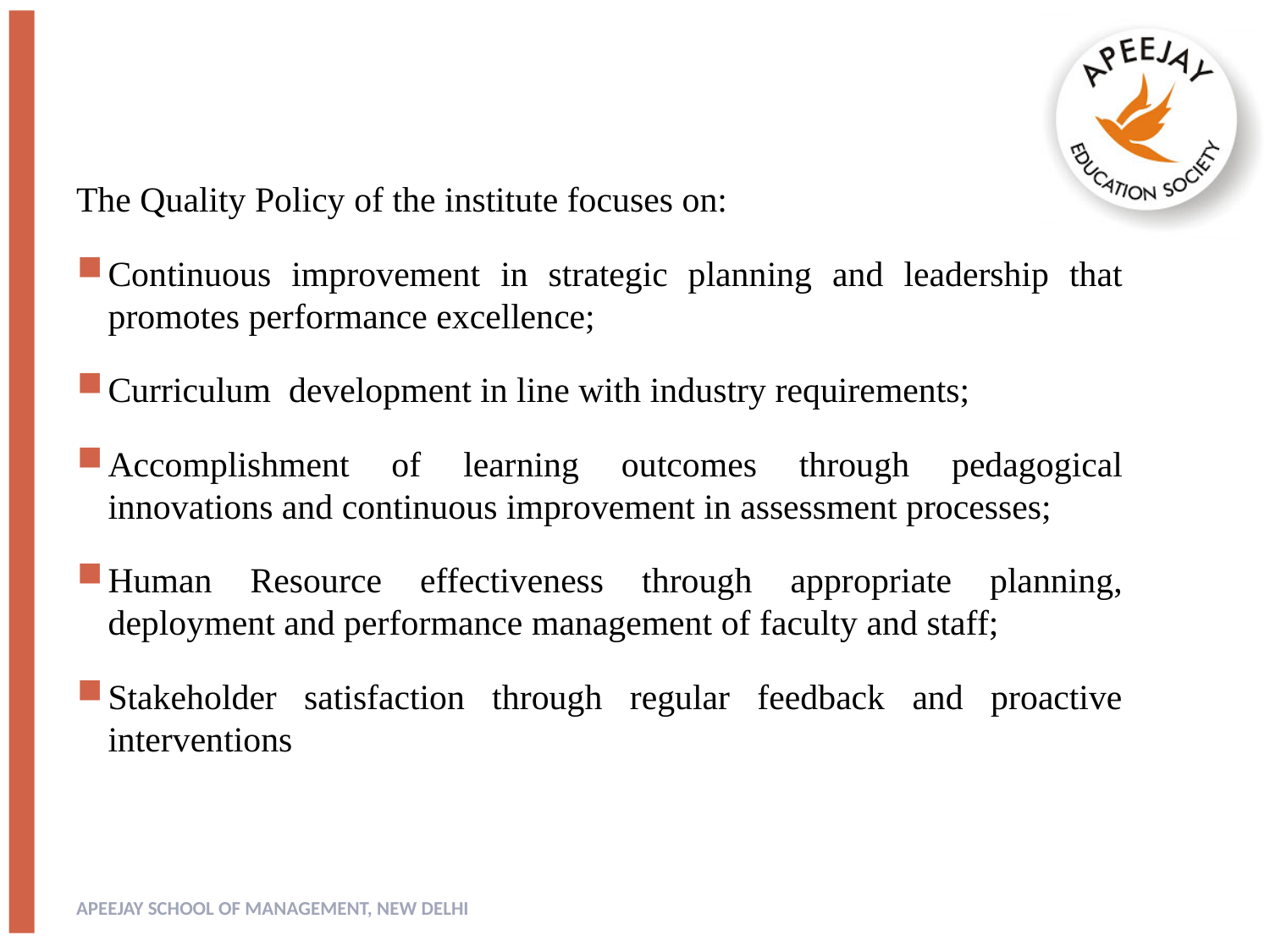

The Quality Policy of the institute focuses on:
Continuous improvement in strategic planning and leadership that promotes performance excellence;
Curriculum  development in line with industry requirements;
Accomplishment of learning outcomes through pedagogical innovations and continuous improvement in assessment processes;
Human Resource effectiveness through appropriate planning, deployment and performance management of faculty and staff;
Stakeholder satisfaction through regular feedback and proactive interventions
APEEJAY SCHOOL OF MANAGEMENT, NEW DELHI